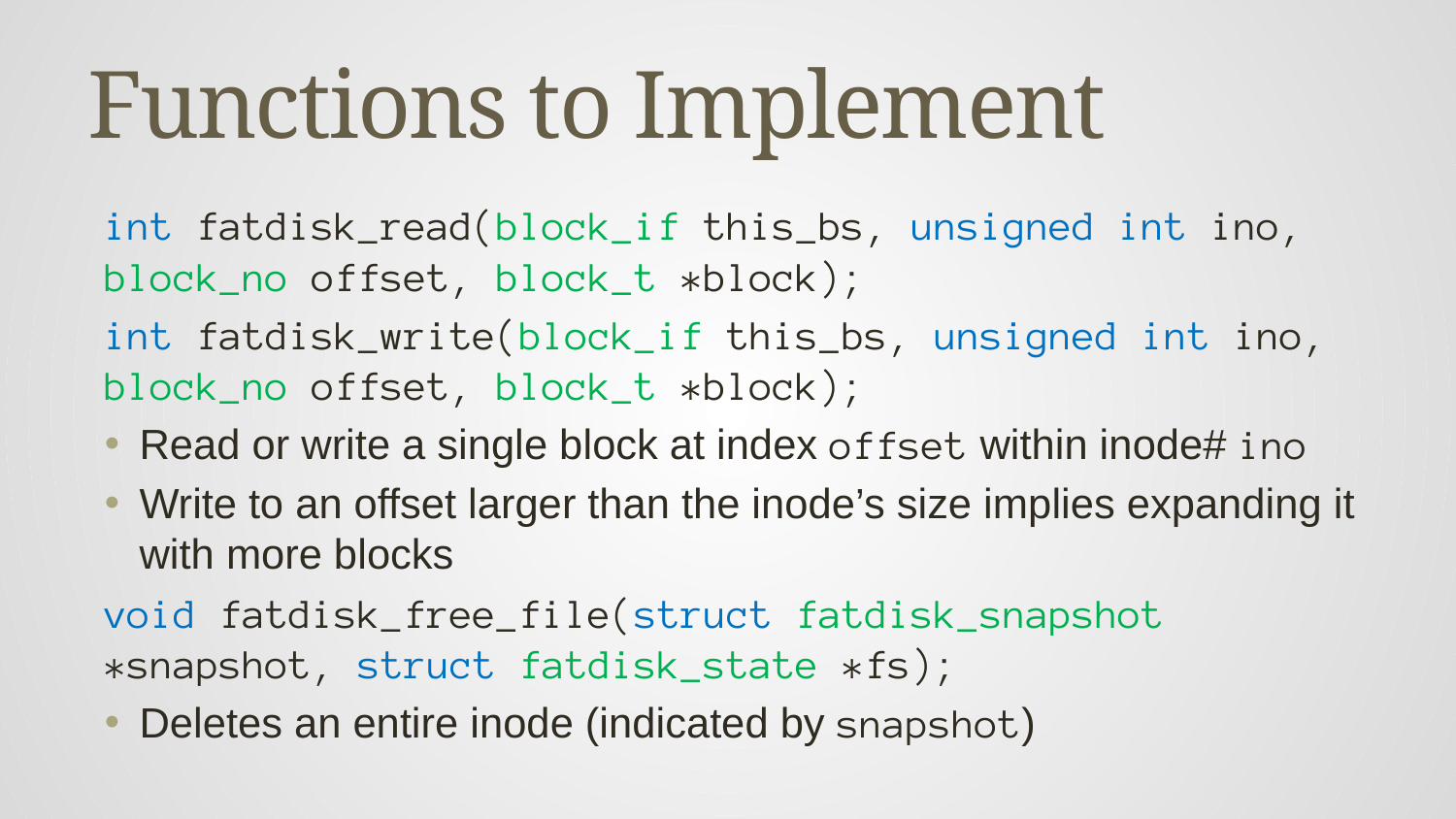

# Functions to Implement
int fatdisk_read(block_if this_bs, unsigned int ino, block_no offset, block_t *block);
int fatdisk_write(block_if this_bs, unsigned int ino, block_no offset, block_t *block);
Read or write a single block at index offset within inode# ino
Write to an offset larger than the inode’s size implies expanding it with more blocks
void fatdisk_free_file(struct fatdisk_snapshot *snapshot, struct fatdisk_state *fs);
Deletes an entire inode (indicated by snapshot)